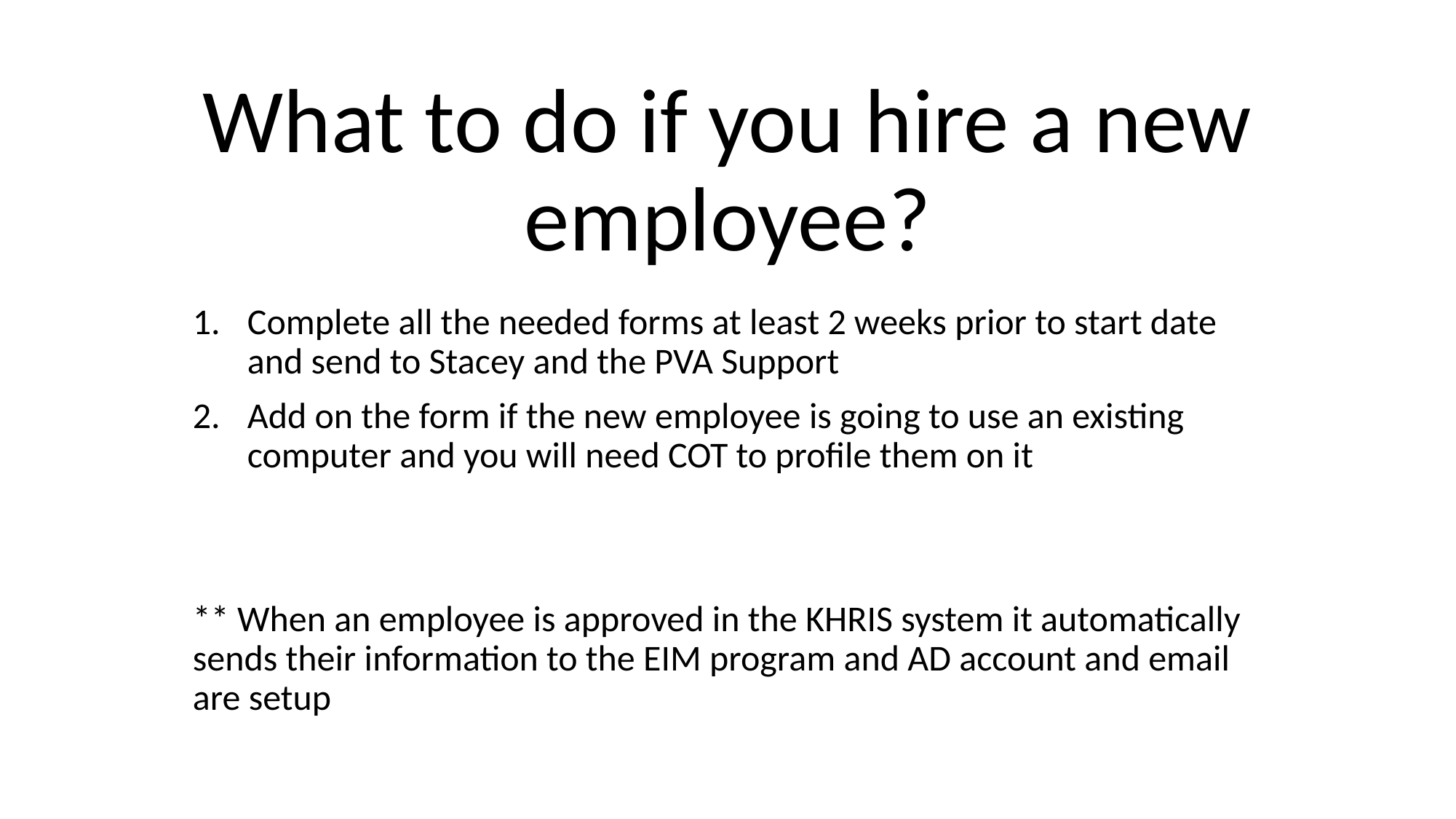

# What to do if you hire a new employee?
Complete all the needed forms at least 2 weeks prior to start date and send to Stacey and the PVA Support
Add on the form if the new employee is going to use an existing computer and you will need COT to profile them on it

** When an employee is approved in the KHRIS system it automatically sends their information to the EIM program and AD account and email are setup